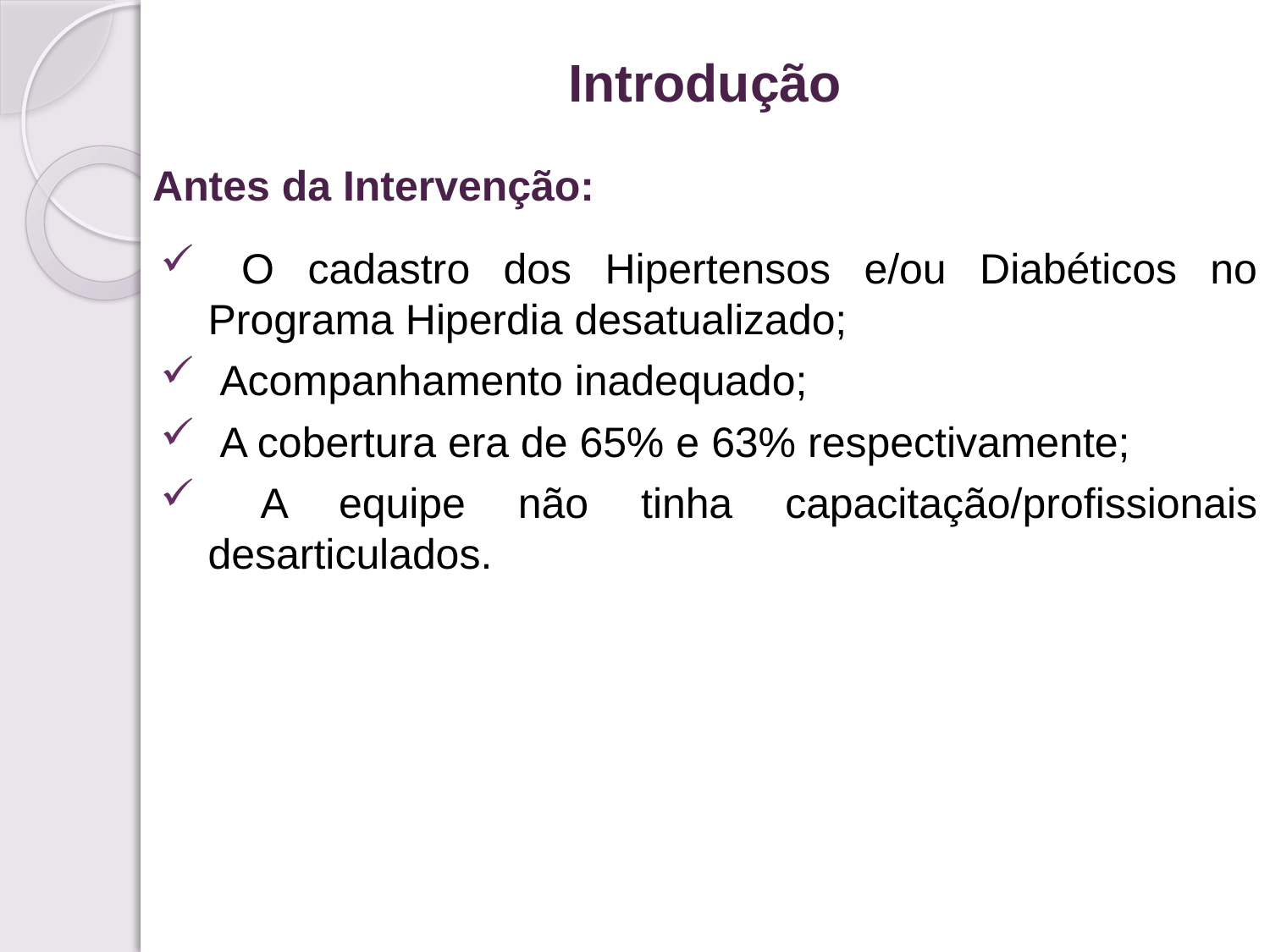

Introdução
Antes da Intervenção:
 O cadastro dos Hipertensos e/ou Diabéticos no Programa Hiperdia desatualizado;
 Acompanhamento inadequado;
 A cobertura era de 65% e 63% respectivamente;
 A equipe não tinha capacitação/profissionais desarticulados.